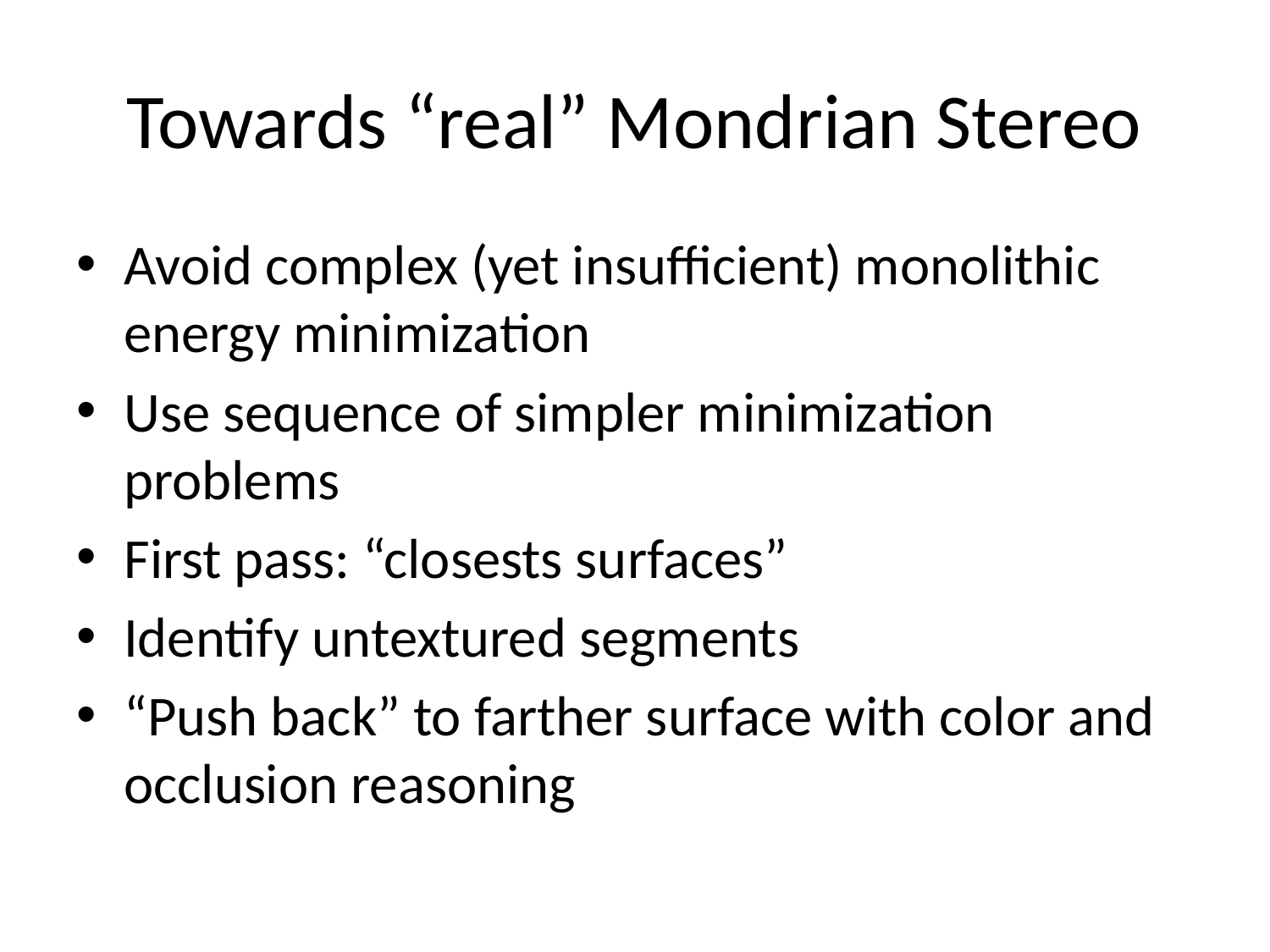

# Towards “real” Mondrian Stereo
Avoid complex (yet insufficient) monolithic energy minimization
Use sequence of simpler minimization problems
First pass: “closests surfaces”
Identify untextured segments
“Push back” to farther surface with color and occlusion reasoning